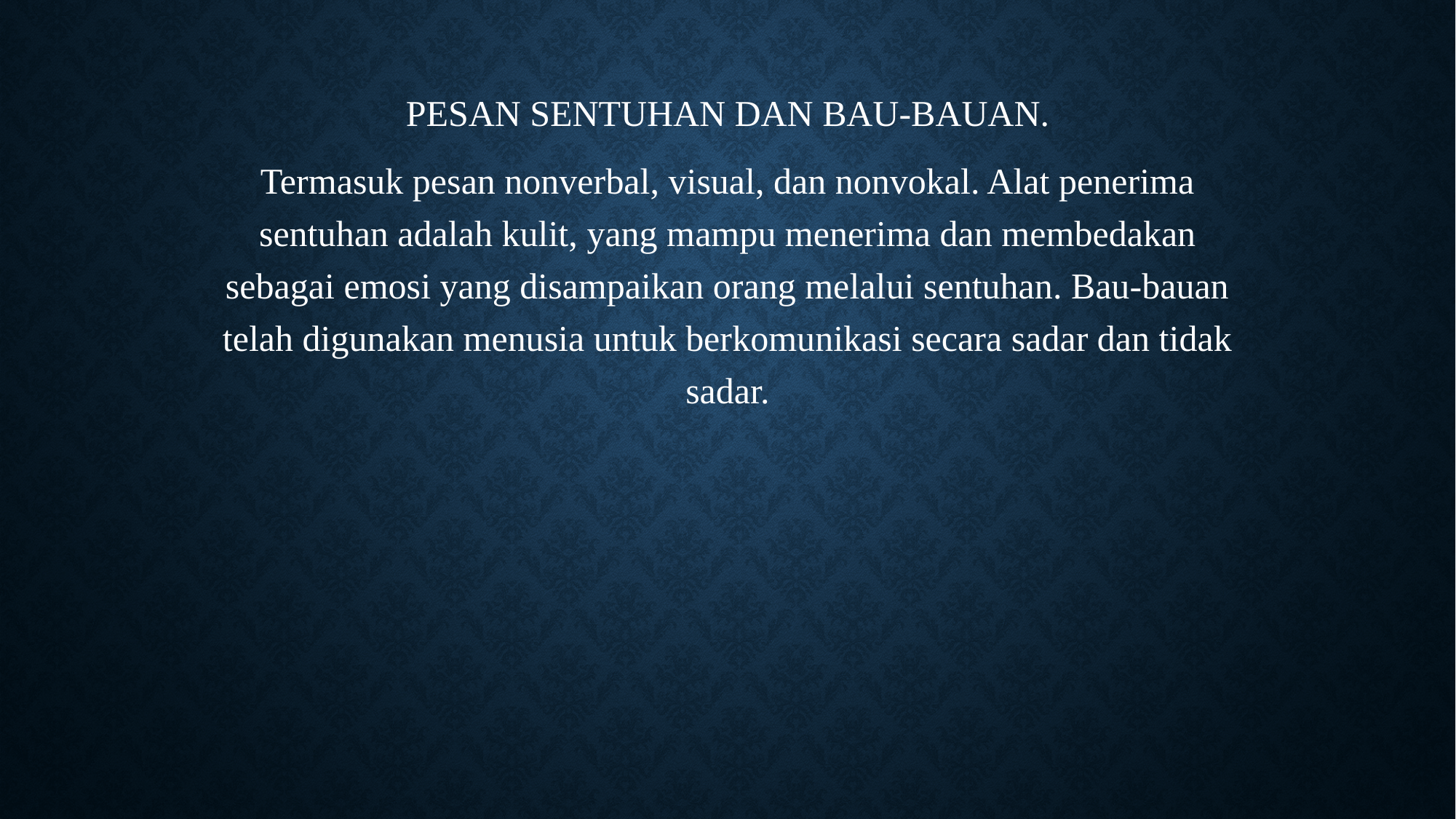

PESAN SENTUHAN DAN BAU-BAUAN.
Termasuk pesan nonverbal, visual, dan nonvokal. Alat penerima sentuhan adalah kulit, yang mampu menerima dan membedakan sebagai emosi yang disampaikan orang melalui sentuhan. Bau-bauan telah digunakan menusia untuk berkomunikasi secara sadar dan tidak sadar.